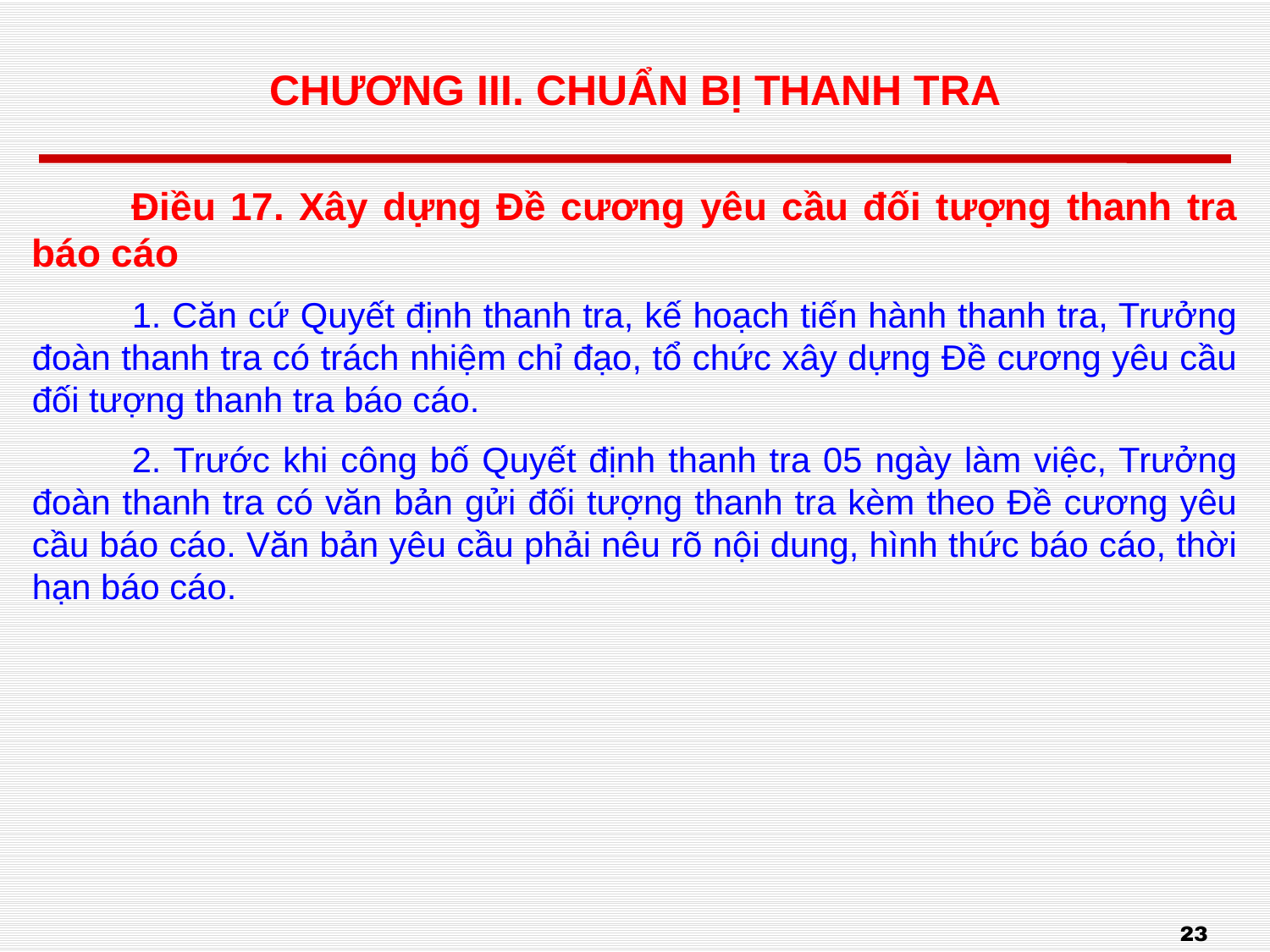

# CHƯƠNG III. CHUẨN BỊ THANH TRA
Điều 17. Xây dựng Đề cương yêu cầu đối tượng thanh tra báo cáo
1. Căn cứ Quyết định thanh tra, kế hoạch tiến hành thanh tra, Trưởng đoàn thanh tra có trách nhiệm chỉ đạo, tổ chức xây dựng Đề cương yêu cầu đối tượng thanh tra báo cáo.
2. Trước khi công bố Quyết định thanh tra 05 ngày làm việc, Trưởng đoàn thanh tra có văn bản gửi đối tượng thanh tra kèm theo Đề cương yêu cầu báo cáo. Văn bản yêu cầu phải nêu rõ nội dung, hình thức báo cáo, thời hạn báo cáo.